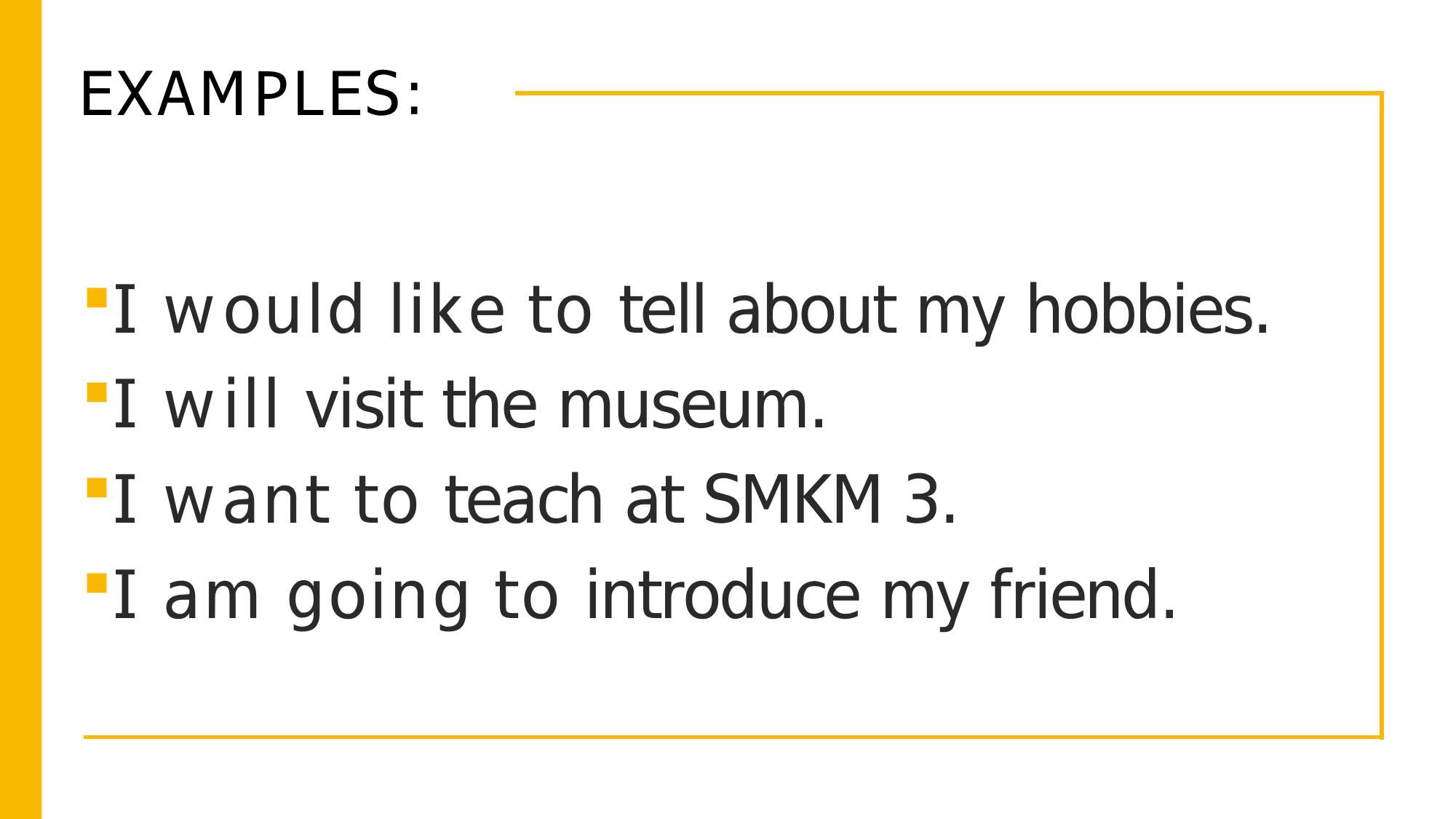

# EXAMPLES:
I would like to tell about my hobbies.
I will visit the museum.
I want to teach at SMKM 3.
I am going to introduce my friend.